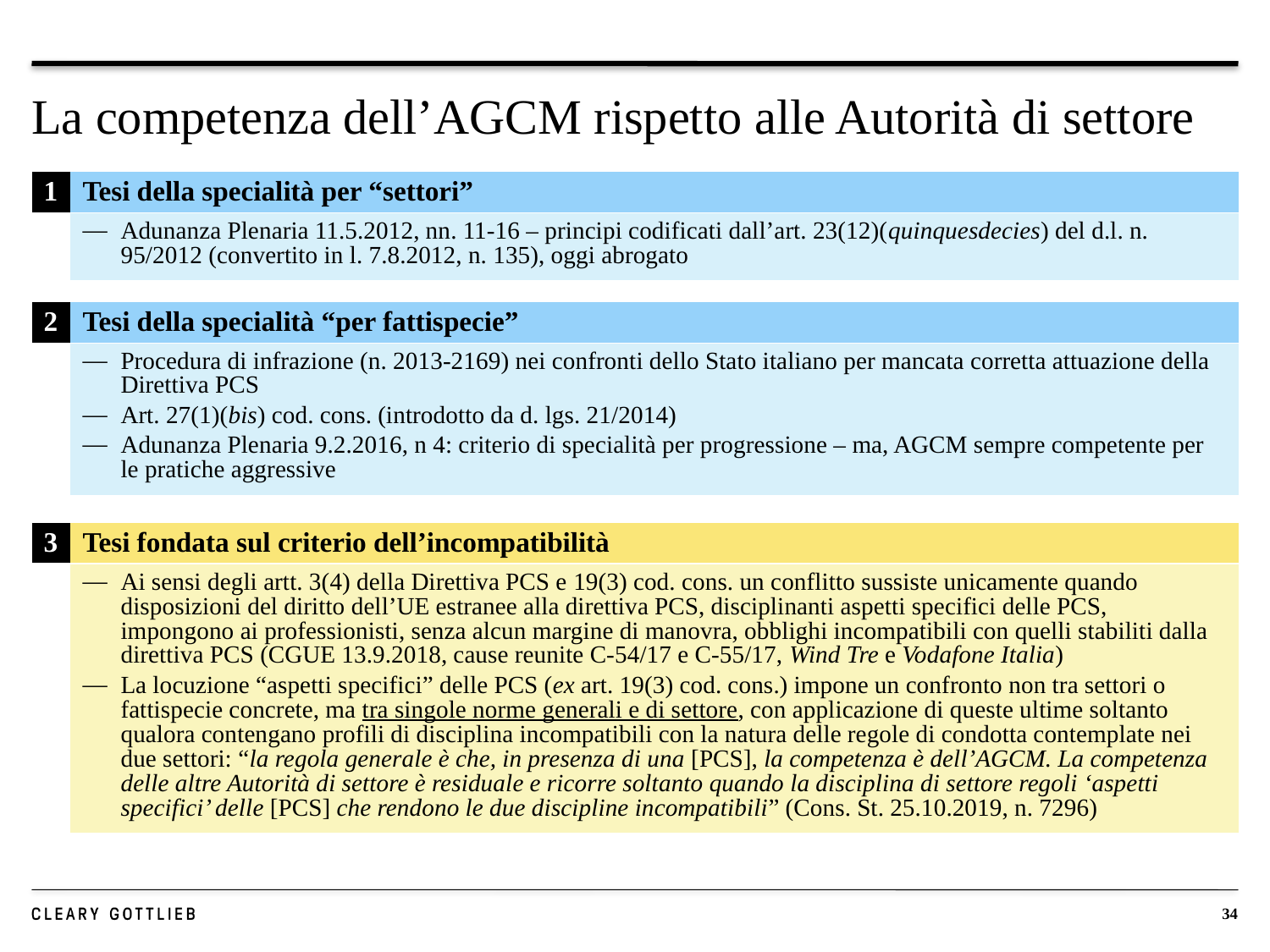

# La competenza dell’AGCM rispetto alle Autorità di settore
| 1 | Tesi della specialità per “settori” |
| --- | --- |
|  | Adunanza Plenaria 11.5.2012, nn. 11-16 – principi codificati dall’art. 23(12)(quinquesdecies) del d.l. n. 95/2012 (convertito in l. 7.8.2012, n. 135), oggi abrogato |
| 2 | Tesi della specialità “per fattispecie” |
| --- | --- |
|  | Procedura di infrazione (n. 2013-2169) nei confronti dello Stato italiano per mancata corretta attuazione della Direttiva PCS Art. 27(1)(bis) cod. cons. (introdotto da d. lgs. 21/2014) Adunanza Plenaria 9.2.2016, n 4: criterio di specialità per progressione – ma, AGCM sempre competente per le pratiche aggressive |
| 3 | Tesi fondata sul criterio dell’incompatibilità |
| --- | --- |
|  | Ai sensi degli artt. 3(4) della Direttiva PCS e 19(3) cod. cons. un conflitto sussiste unicamente quando disposizioni del diritto dell’UE estranee alla direttiva PCS, disciplinanti aspetti specifici delle PCS, impongono ai professionisti, senza alcun margine di manovra, obblighi incompatibili con quelli stabiliti dalla direttiva PCS (CGUE 13.9.2018, cause reunite C‑54/17 e C‑55/17, Wind Tre e Vodafone Italia) La locuzione “aspetti specifici” delle PCS (ex art. 19(3) cod. cons.) impone un confronto non tra settori o fattispecie concrete, ma tra singole norme generali e di settore, con applicazione di queste ultime soltanto qualora contengano profili di disciplina incompatibili con la natura delle regole di condotta contemplate nei due settori: “la regola generale è che, in presenza di una [PCS], la competenza è dell’AGCM. La competenza delle altre Autorità di settore è residuale e ricorre soltanto quando la disciplina di settore regoli ‘aspetti specifici’ delle [PCS] che rendono le due discipline incompatibili” (Cons. St. 25.10.2019, n. 7296) |